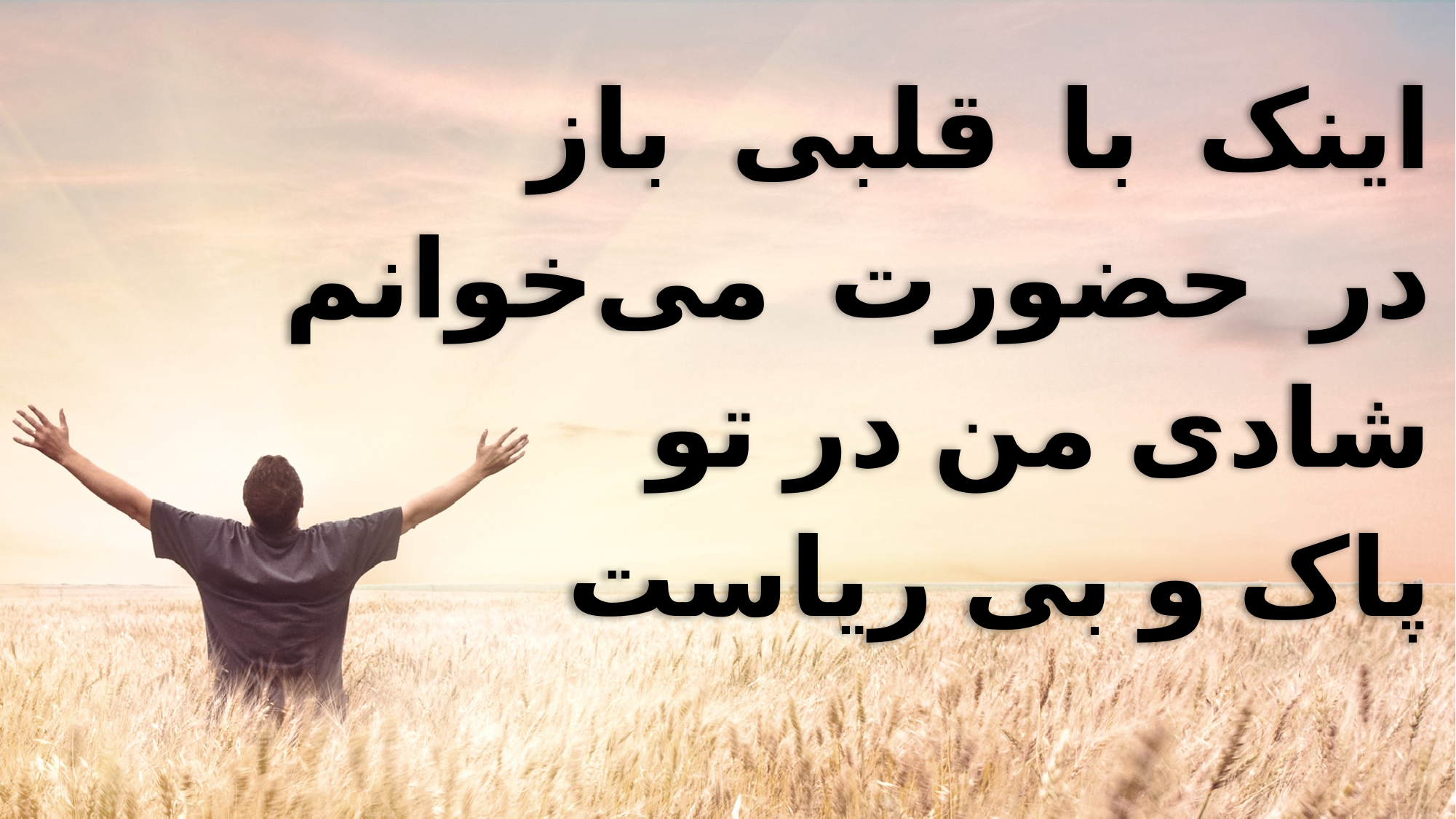

اینک  با  قلبی  باز

در  حضورت  می‌خوانم

شادی من در تو

پاک و بی ریاست